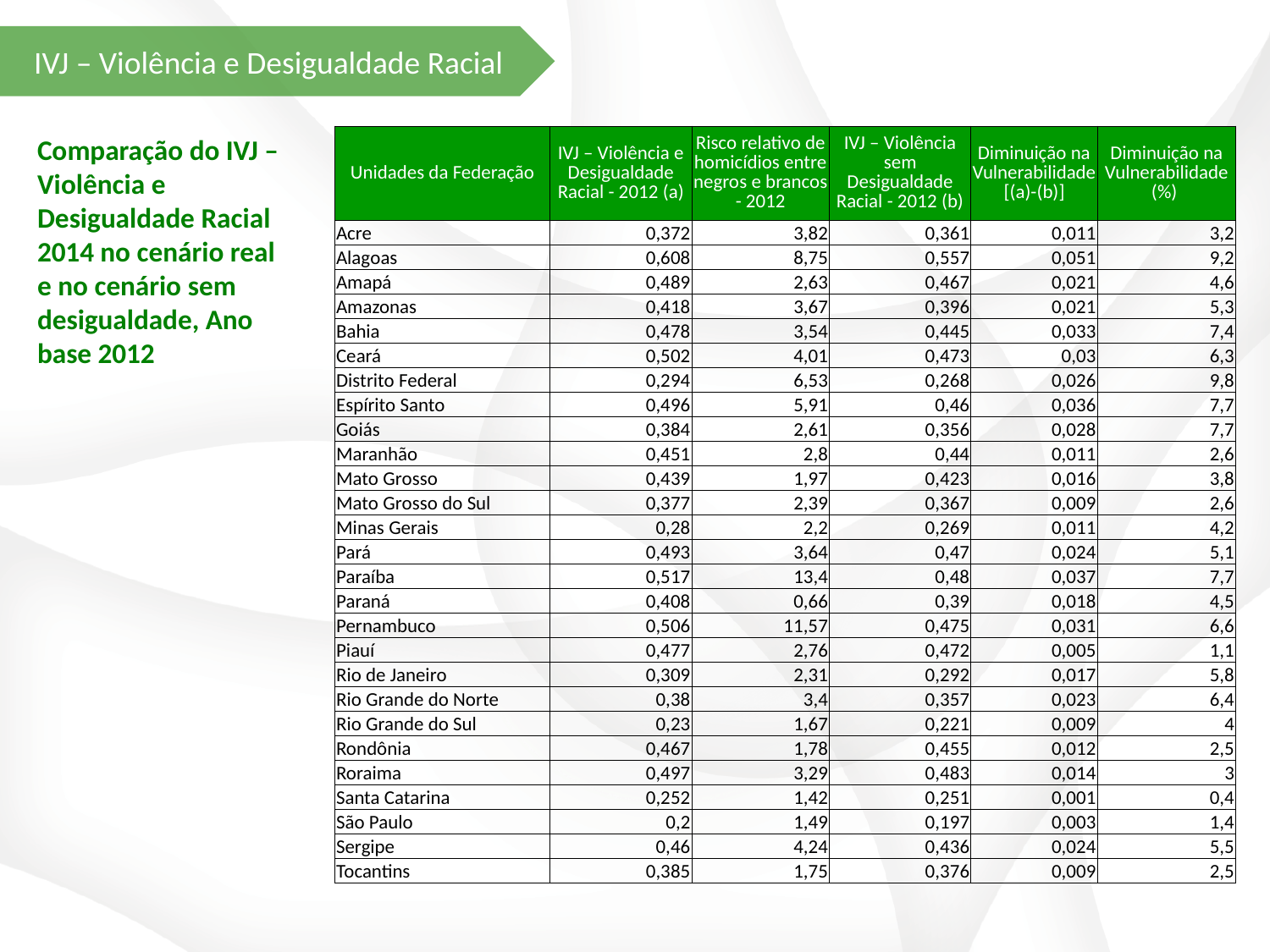

IVJ – Violência e Desigualdade Racial
Comparação do IVJ – Violência e Desigualdade Racial 2014 no cenário real e no cenário sem desigualdade, Ano base 2012
| Unidades da Federação | IVJ – Violência e Desigualdade Racial - 2012 (a) | Risco relativo de homicídios entre negros e brancos - 2012 | IVJ – Violência sem Desigualdade Racial - 2012 (b) | Diminuição na Vulnerabilidade [(a)-(b)] | Diminuição na Vulnerabilidade (%) |
| --- | --- | --- | --- | --- | --- |
| Acre | 0,372 | 3,82 | 0,361 | 0,011 | 3,2 |
| Alagoas | 0,608 | 8,75 | 0,557 | 0,051 | 9,2 |
| Amapá | 0,489 | 2,63 | 0,467 | 0,021 | 4,6 |
| Amazonas | 0,418 | 3,67 | 0,396 | 0,021 | 5,3 |
| Bahia | 0,478 | 3,54 | 0,445 | 0,033 | 7,4 |
| Ceará | 0,502 | 4,01 | 0,473 | 0,03 | 6,3 |
| Distrito Federal | 0,294 | 6,53 | 0,268 | 0,026 | 9,8 |
| Espírito Santo | 0,496 | 5,91 | 0,46 | 0,036 | 7,7 |
| Goiás | 0,384 | 2,61 | 0,356 | 0,028 | 7,7 |
| Maranhão | 0,451 | 2,8 | 0,44 | 0,011 | 2,6 |
| Mato Grosso | 0,439 | 1,97 | 0,423 | 0,016 | 3,8 |
| Mato Grosso do Sul | 0,377 | 2,39 | 0,367 | 0,009 | 2,6 |
| Minas Gerais | 0,28 | 2,2 | 0,269 | 0,011 | 4,2 |
| Pará | 0,493 | 3,64 | 0,47 | 0,024 | 5,1 |
| Paraíba | 0,517 | 13,4 | 0,48 | 0,037 | 7,7 |
| Paraná | 0,408 | 0,66 | 0,39 | 0,018 | 4,5 |
| Pernambuco | 0,506 | 11,57 | 0,475 | 0,031 | 6,6 |
| Piauí | 0,477 | 2,76 | 0,472 | 0,005 | 1,1 |
| Rio de Janeiro | 0,309 | 2,31 | 0,292 | 0,017 | 5,8 |
| Rio Grande do Norte | 0,38 | 3,4 | 0,357 | 0,023 | 6,4 |
| Rio Grande do Sul | 0,23 | 1,67 | 0,221 | 0,009 | 4 |
| Rondônia | 0,467 | 1,78 | 0,455 | 0,012 | 2,5 |
| Roraima | 0,497 | 3,29 | 0,483 | 0,014 | 3 |
| Santa Catarina | 0,252 | 1,42 | 0,251 | 0,001 | 0,4 |
| São Paulo | 0,2 | 1,49 | 0,197 | 0,003 | 1,4 |
| Sergipe | 0,46 | 4,24 | 0,436 | 0,024 | 5,5 |
| Tocantins | 0,385 | 1,75 | 0,376 | 0,009 | 2,5 |